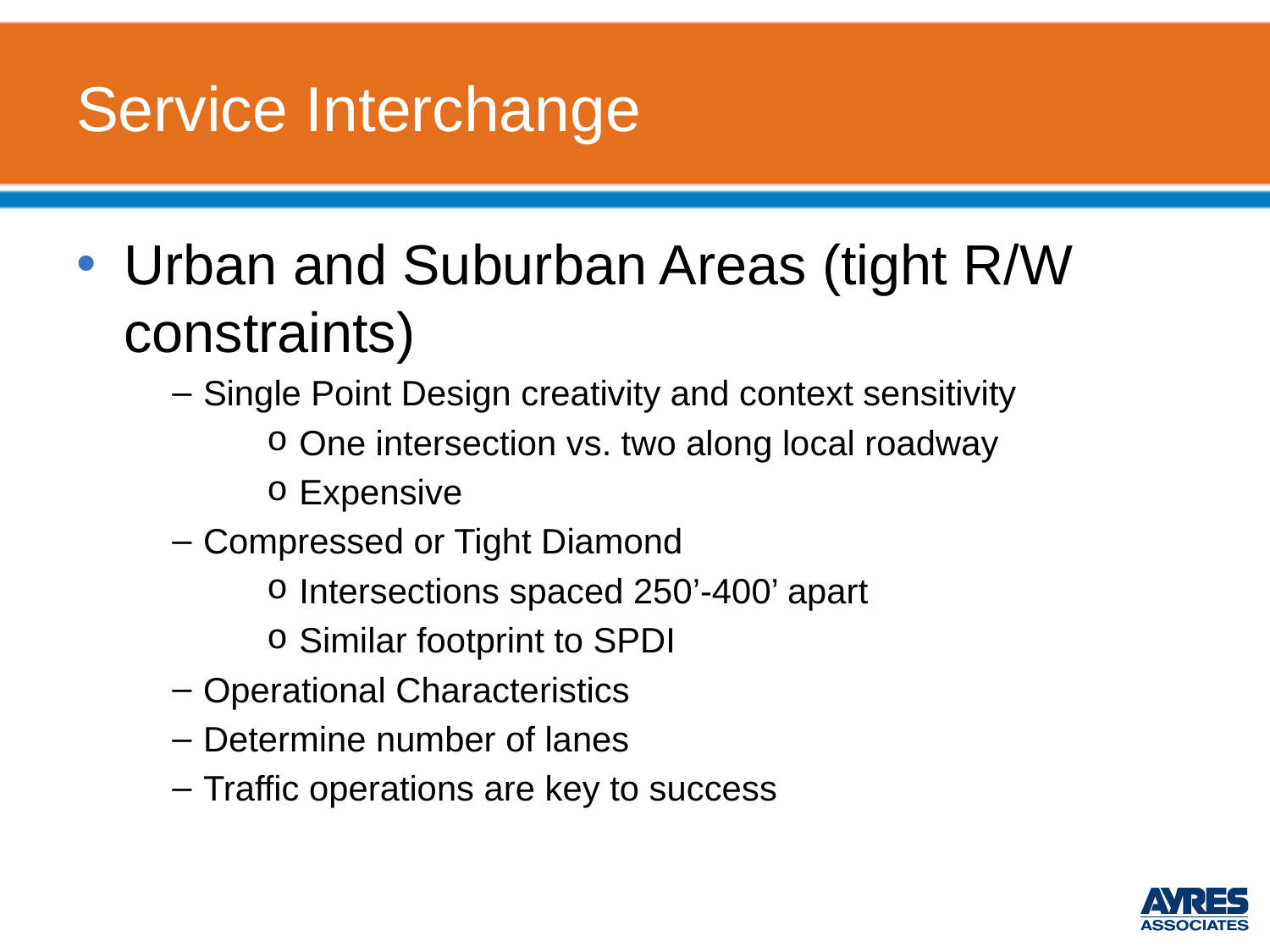

# Service Interchange
Urban and Suburban Areas (tight R/W constraints)
Single Point Design creativity and context sensitivity
One intersection vs. two along local roadway
Expensive
Compressed or Tight Diamond
Intersections spaced 250’-400’ apart
Similar footprint to SPDI
Operational Characteristics
Determine number of lanes
Traffic operations are key to success